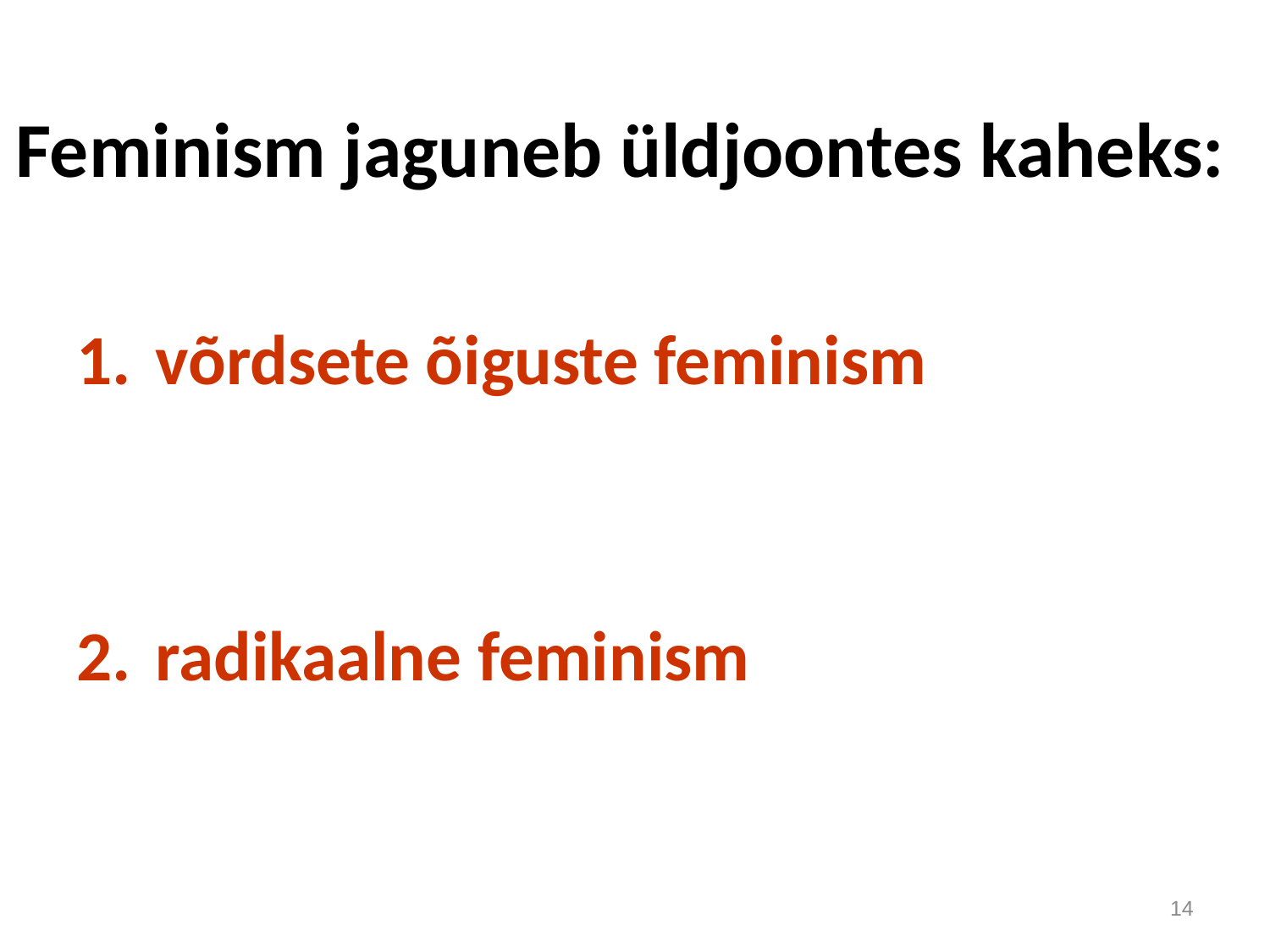

# Feminism jaguneb üldjoontes kaheks:

võrdsete õiguste feminism

radikaalne feminism
14